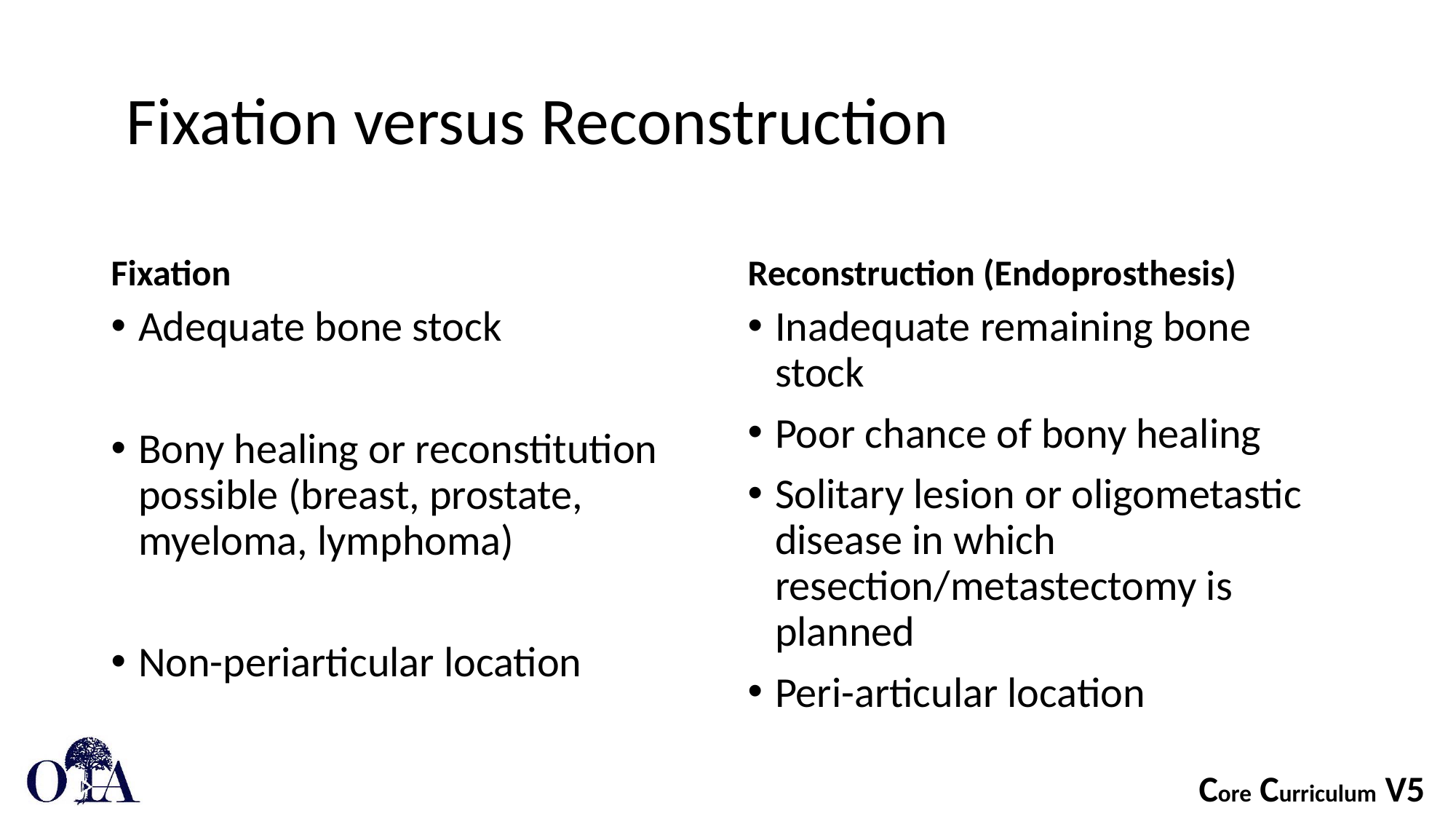

# Fixation versus Reconstruction
Fixation
Reconstruction (Endoprosthesis)
Adequate bone stock

Bony healing or reconstitution possible (breast, prostate, myeloma, lymphoma)

Non-periarticular location
Inadequate remaining bone stock
Poor chance of bony healing
Solitary lesion or oligometastic disease in which resection/metastectomy is planned
Peri-articular location